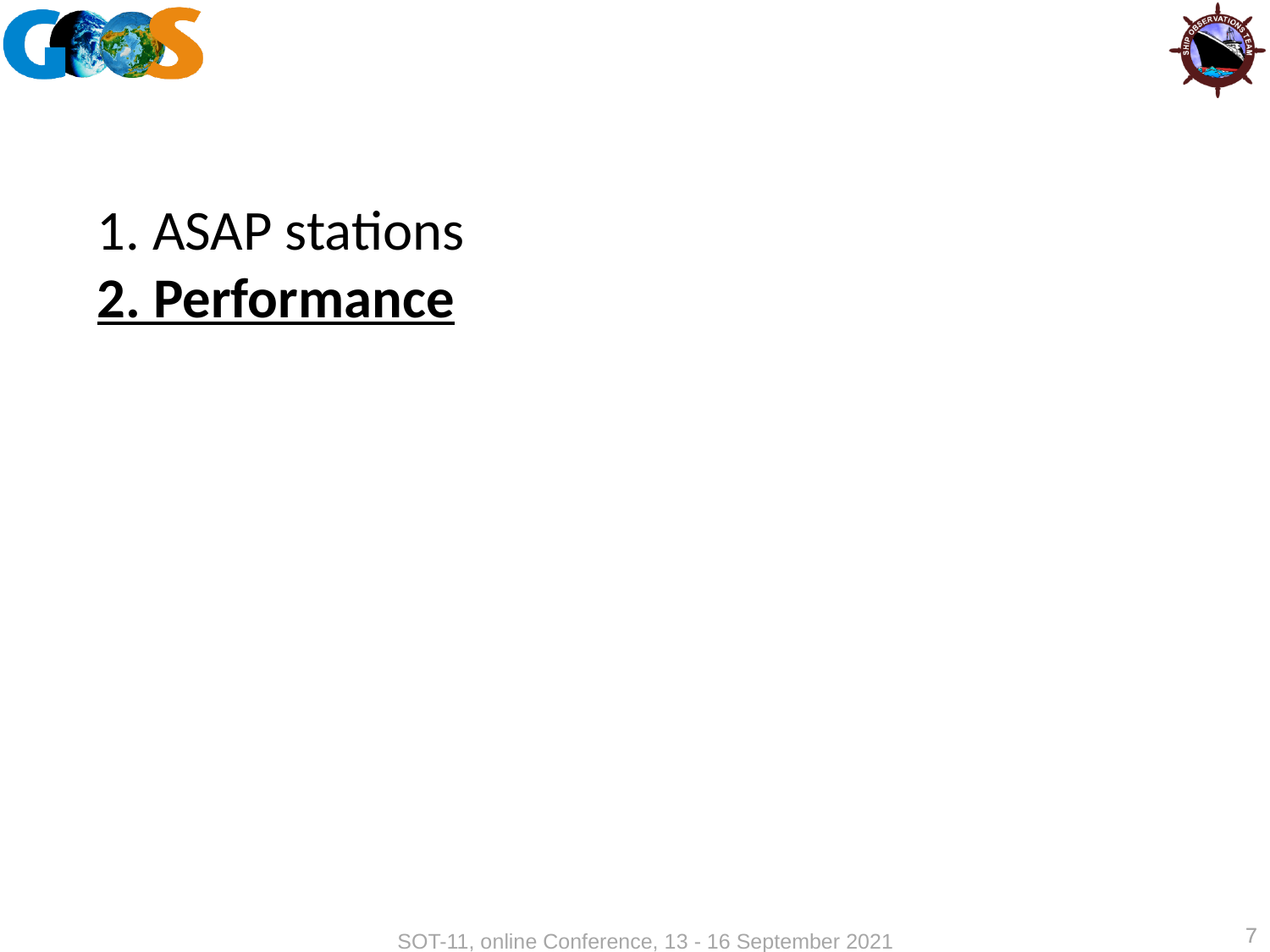

1. ASAP stations
2. Performance
7
7